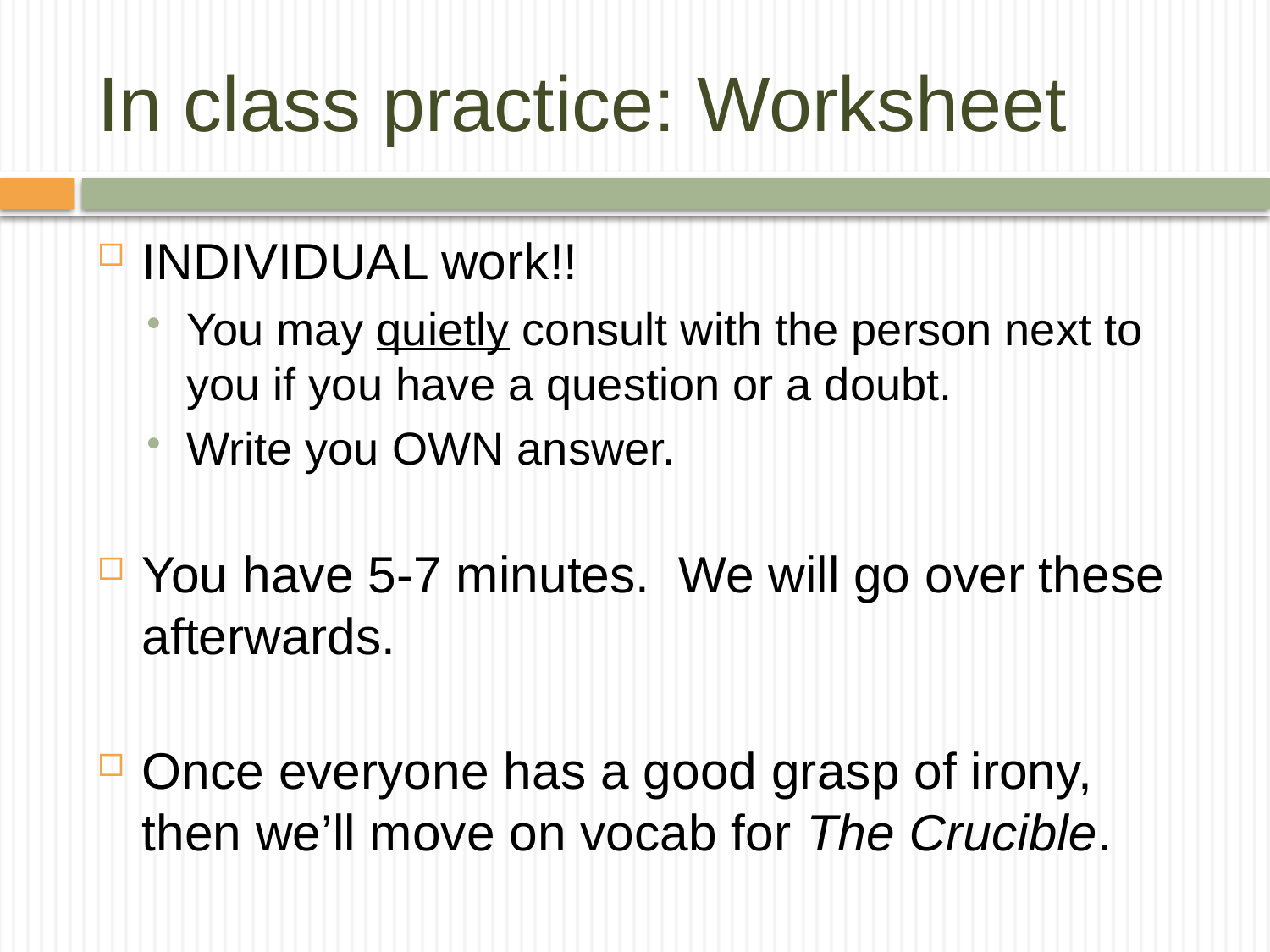

# In class practice: Worksheet
INDIVIDUAL work!!
You may quietly consult with the person next to you if you have a question or a doubt.
Write you OWN answer.
You have 5-7 minutes.  We will go over these afterwards.
Once everyone has a good grasp of irony, then we’ll move on vocab for The Crucible.